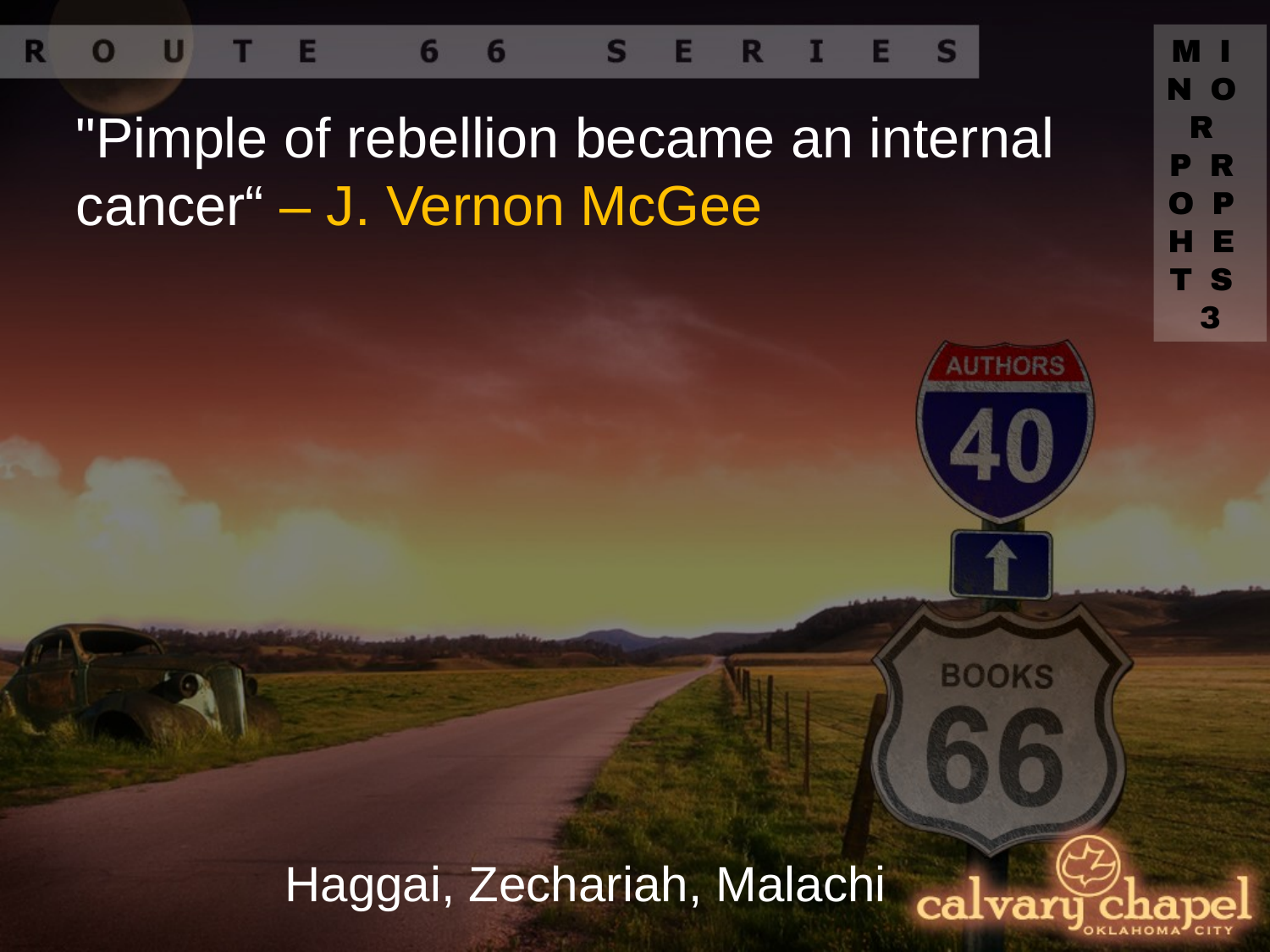

MINOR PROPHETS 3
"Pimple of rebellion became an internal cancer“ – J. Vernon McGee
Haggai, Zechariah, Malachi